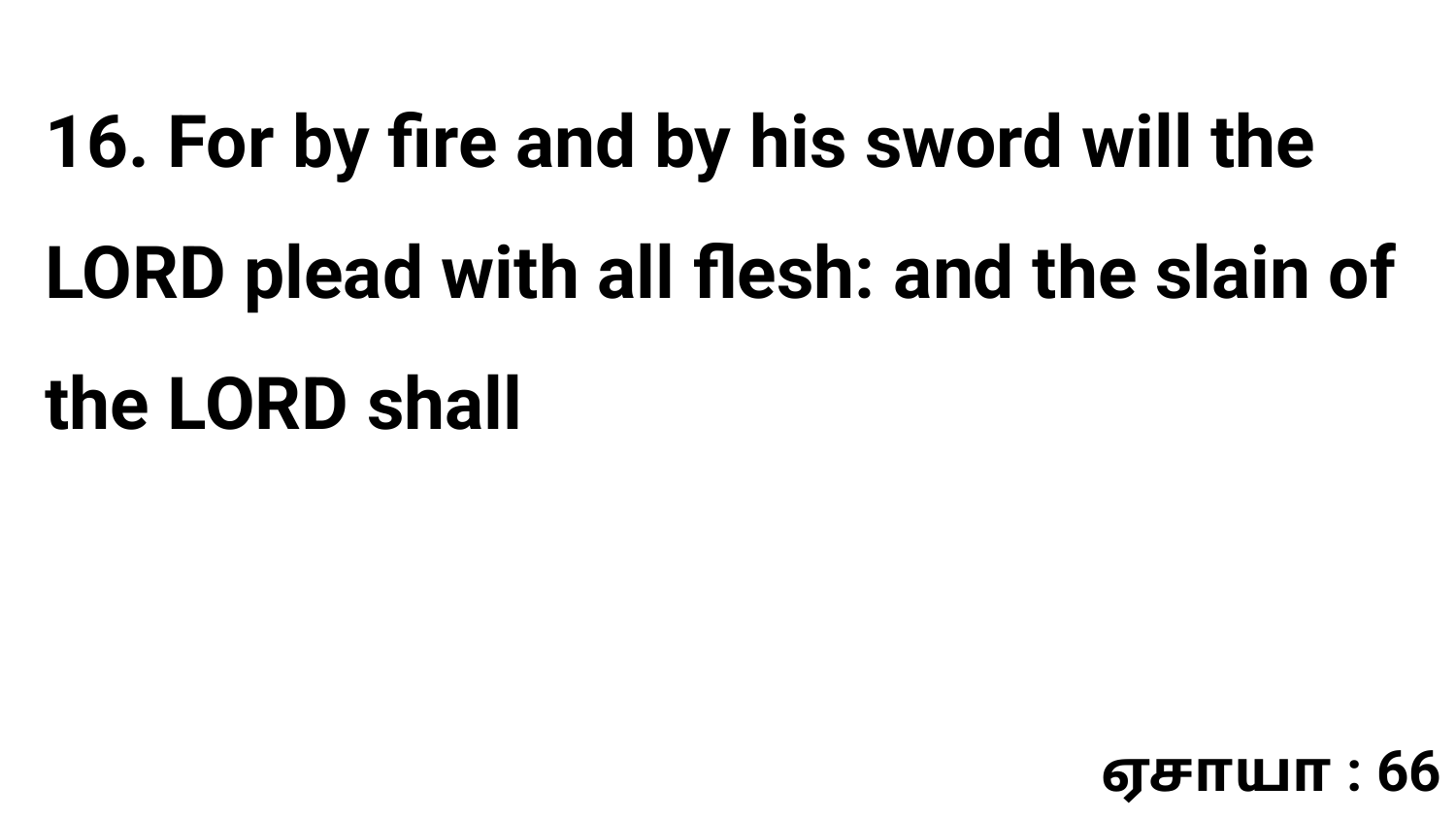

16. For by fire and by his sword will the LORD plead with all flesh: and the slain of the LORD shall
ஏசாயா : 66